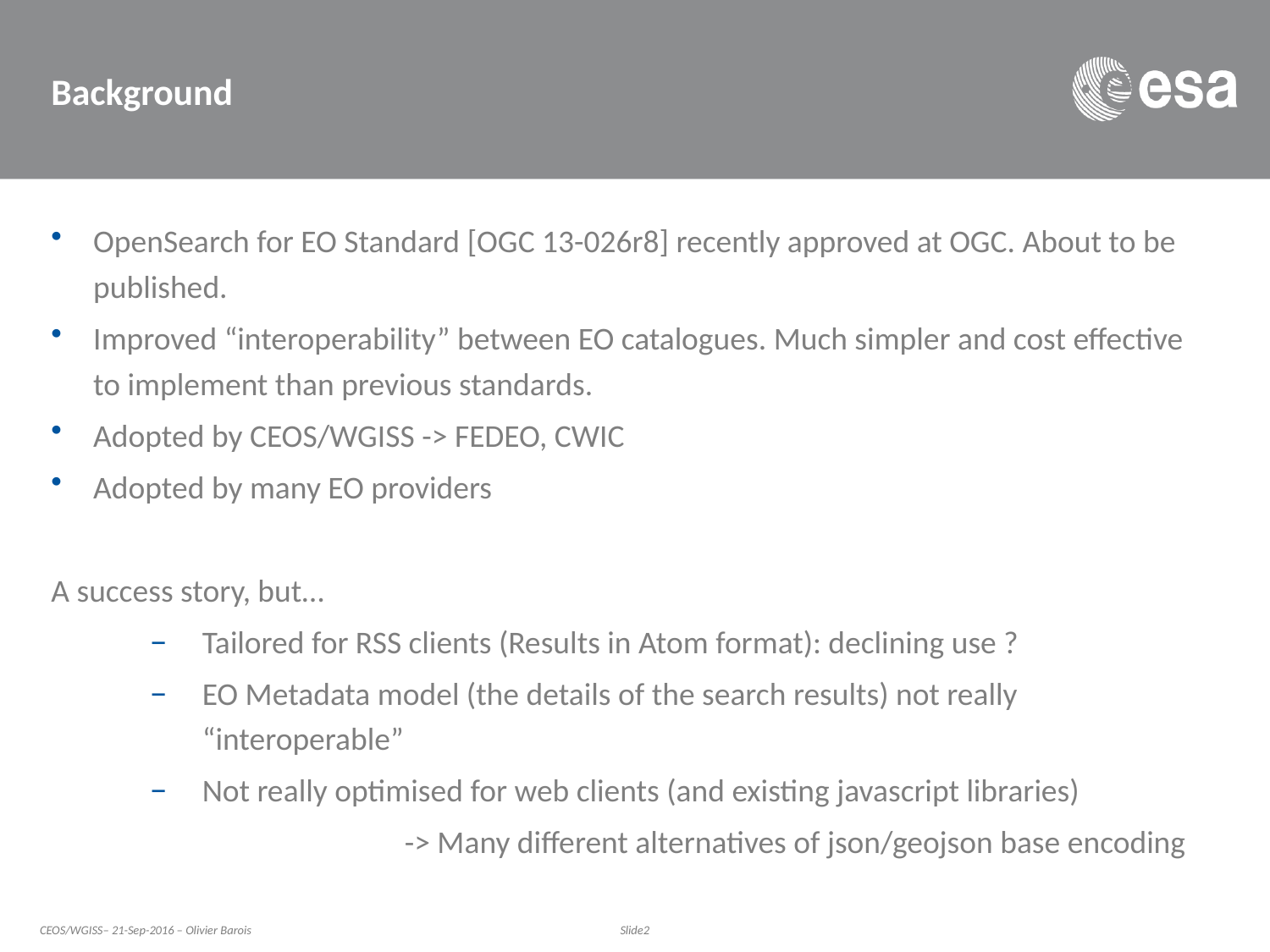

# Background
OpenSearch for EO Standard [OGC 13-026r8] recently approved at OGC. About to be published.
Improved “interoperability” between EO catalogues. Much simpler and cost effective  to implement than previous standards.
Adopted by CEOS/WGISS -> FEDEO, CWIC
Adopted by many EO providers

A success story, but…
Tailored for RSS clients (Results in Atom format): declining use ?
EO Metadata model (the details of the search results) not really “interoperable”
Not really optimised for web clients (and existing javascript libraries)
		-> Many different alternatives of json/geojson base encoding